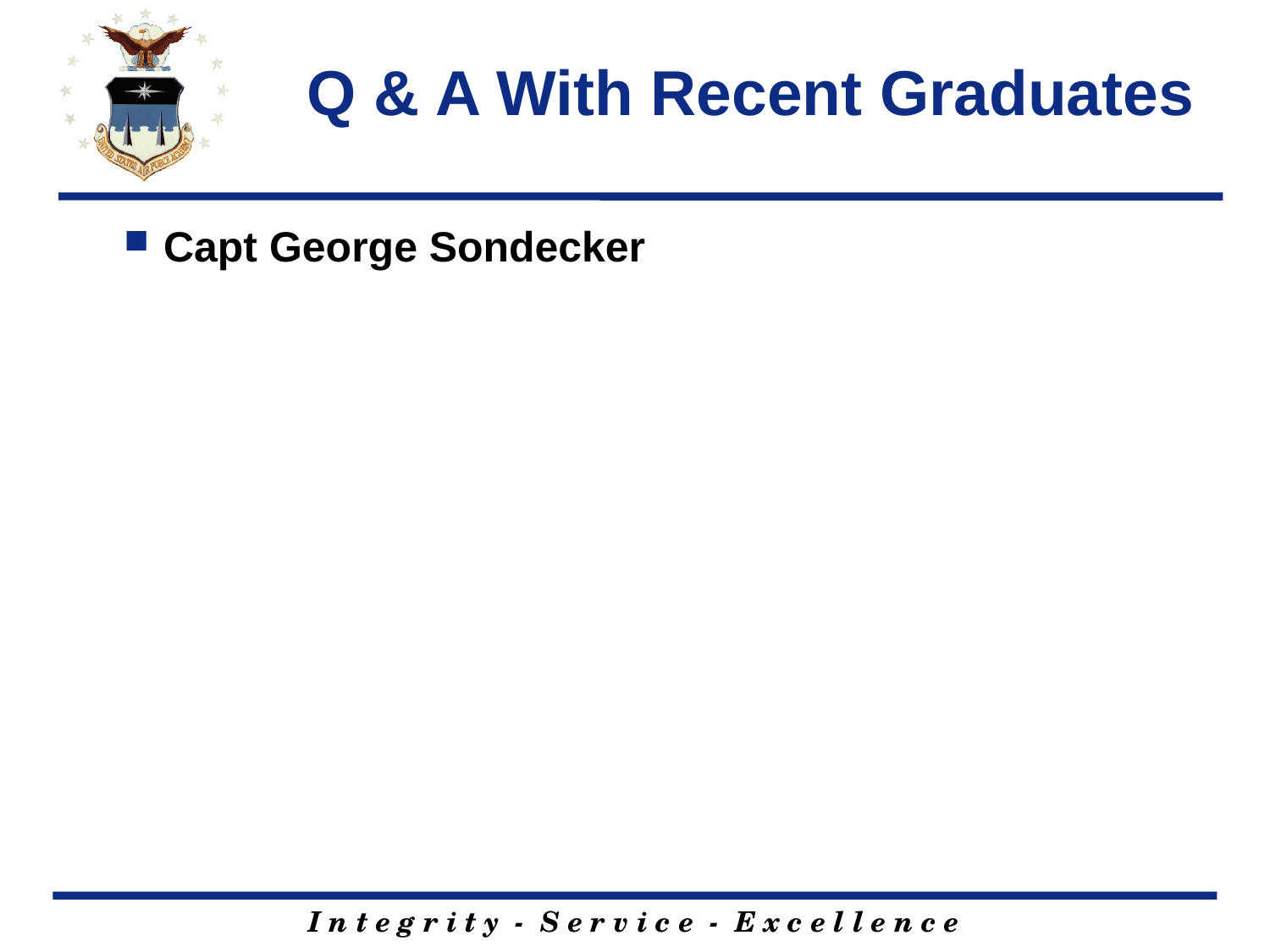

# Q & A With Recent Graduates
Capt George Sondecker